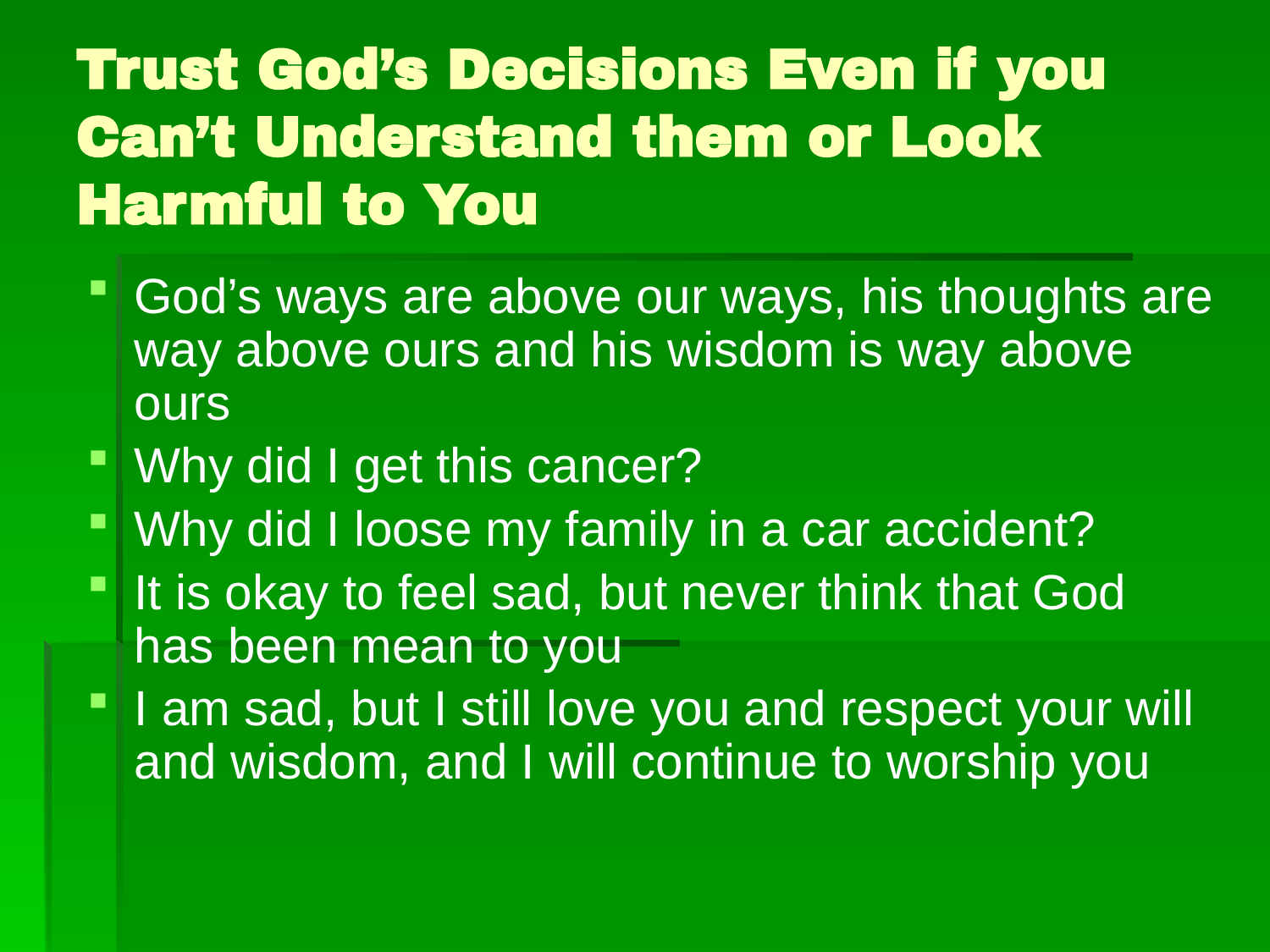

# Trust God’s Decisions Even if you Can’t Understand them or Look Harmful to You
God’s ways are above our ways, his thoughts are way above ours and his wisdom is way above ours
Why did I get this cancer?
Why did I loose my family in a car accident?
It is okay to feel sad, but never think that God has been mean to you
I am sad, but I still love you and respect your will and wisdom, and I will continue to worship you